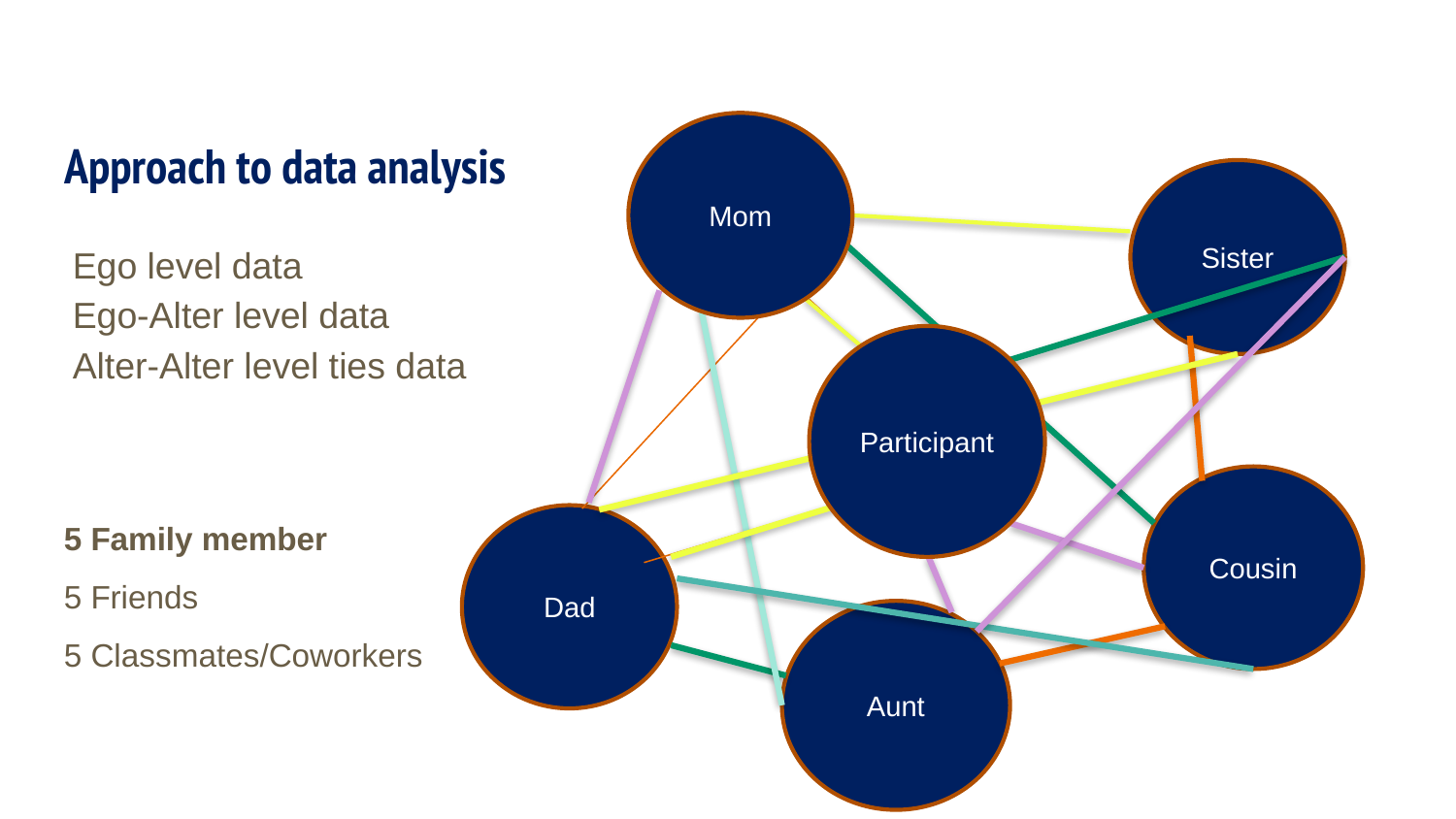

# Approach to data analysis
Mom
Sister
Ego level data
Ego-Alter level data
Alter-Alter level ties data

Participant
Cousin
5 Family member
5 Friends
5 Classmates/Coworkers
Dad
Aunt